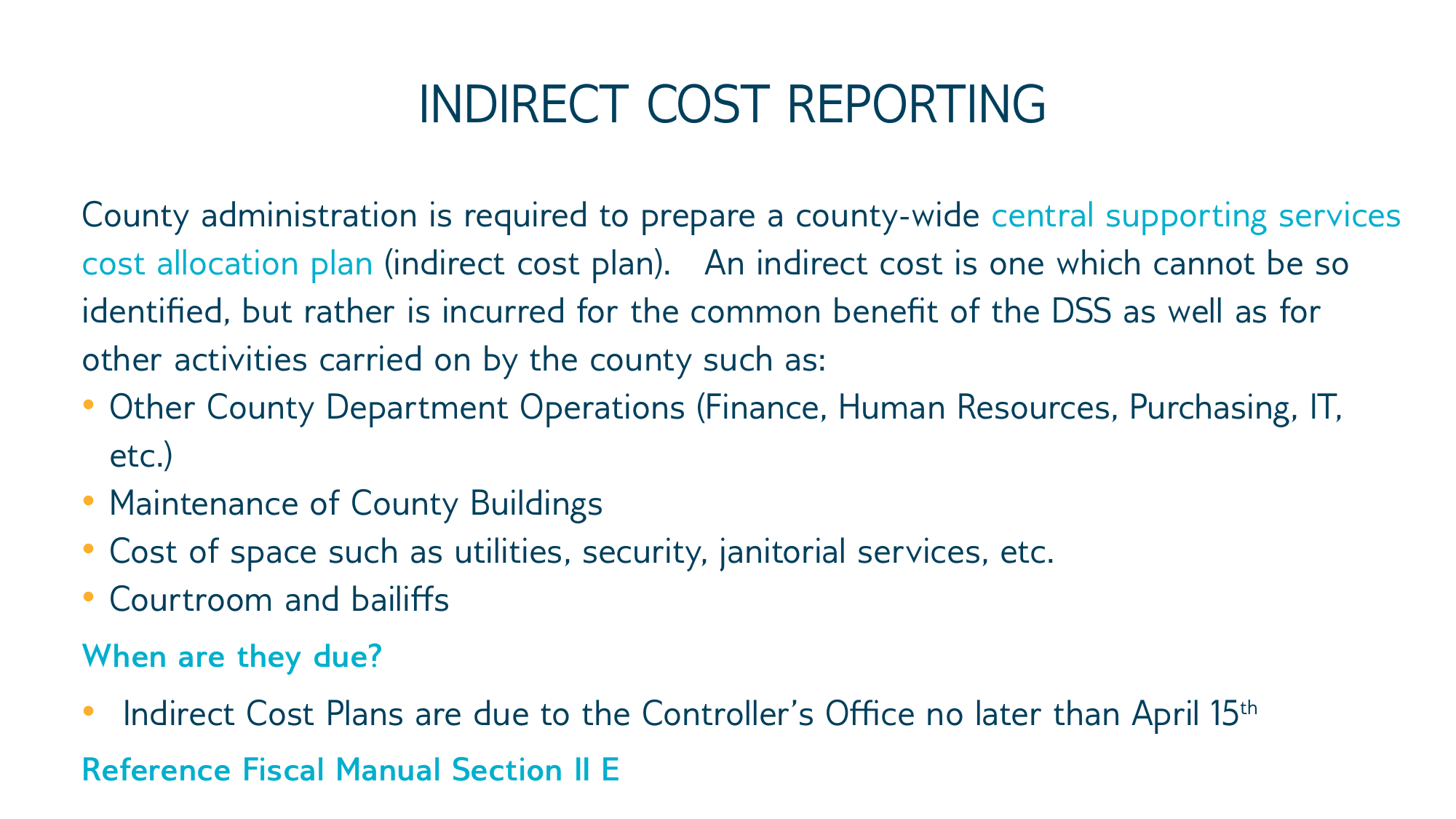

INDIRECT COST REPORTING
County administration is required to prepare a county-wide central supporting services cost allocation plan (indirect cost plan).   An indirect cost is one which cannot be so identified, but rather is incurred for the common benefit of the DSS as well as for other activities carried on by the county such as:
Other County Department Operations (Finance, Human Resources, Purchasing, IT, etc.)
Maintenance of County Buildings
Cost of space such as utilities, security, janitorial services, etc.
Courtroom and bailiffs
When are they due?
Indirect Cost Plans are due to the Controller’s Office no later than April 15th
Reference Fiscal Manual Section II E